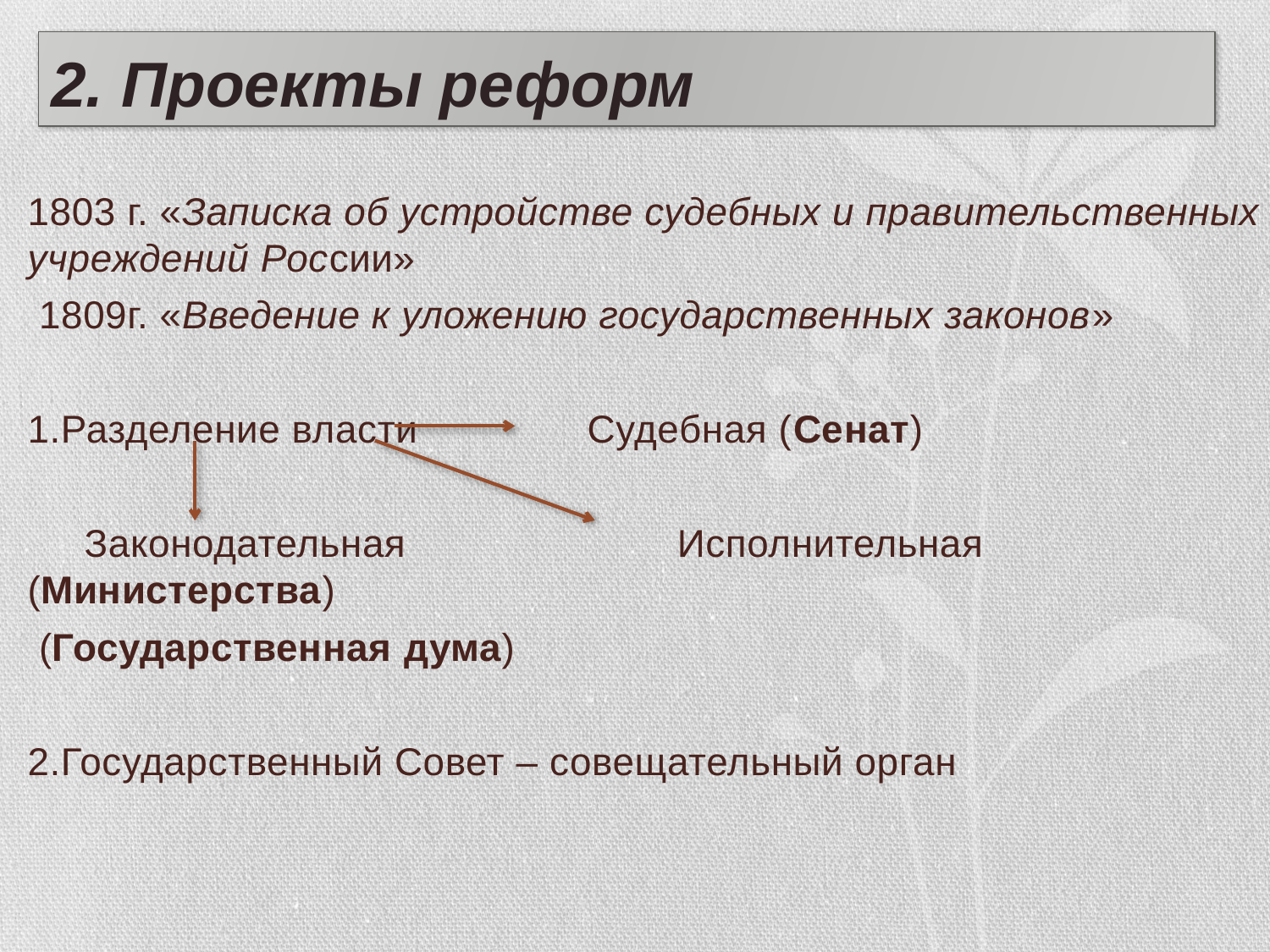

# 2. Проекты реформ
1803 г. «Записка об устройстве судебных и правительственных учреждений России»
 1809г. «Введение к уложению государственных законов»

1.Разделение власти               Судебная (Сенат)

     Законодательная                        Исполнительная (Министерства)
 (Государственная дума)

2.Государственный Совет – совещательный орган